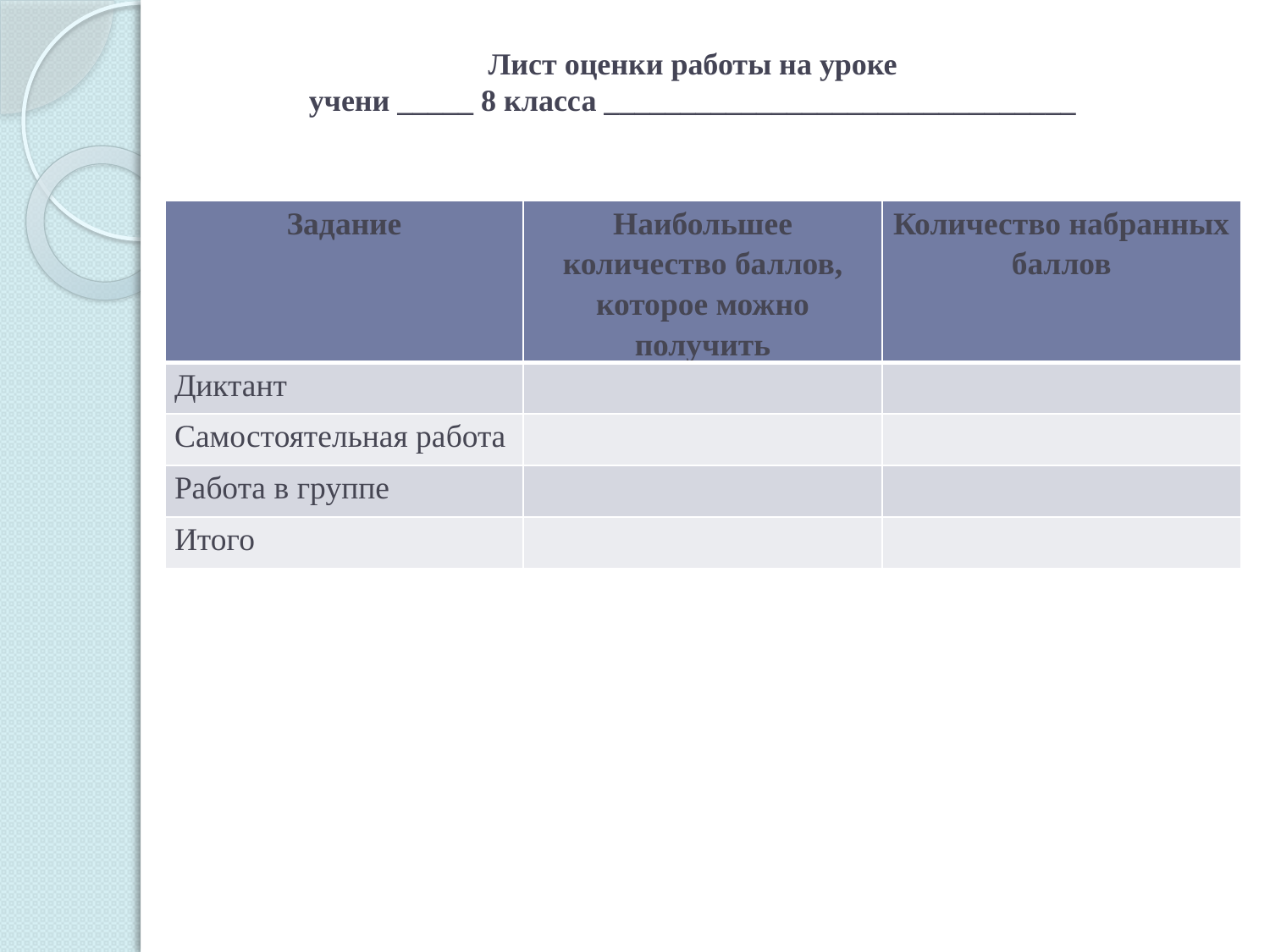

# Лист оценки работы на уроке учени _____ 8 класса _______________________________
| Задание | Наибольшее количество баллов, которое можно получить | Количество набранных баллов |
| --- | --- | --- |
| Диктант |  |  |
| Самостоятельная работа |  |  |
| Работа в группе |  |  |
| Итого |  |  |